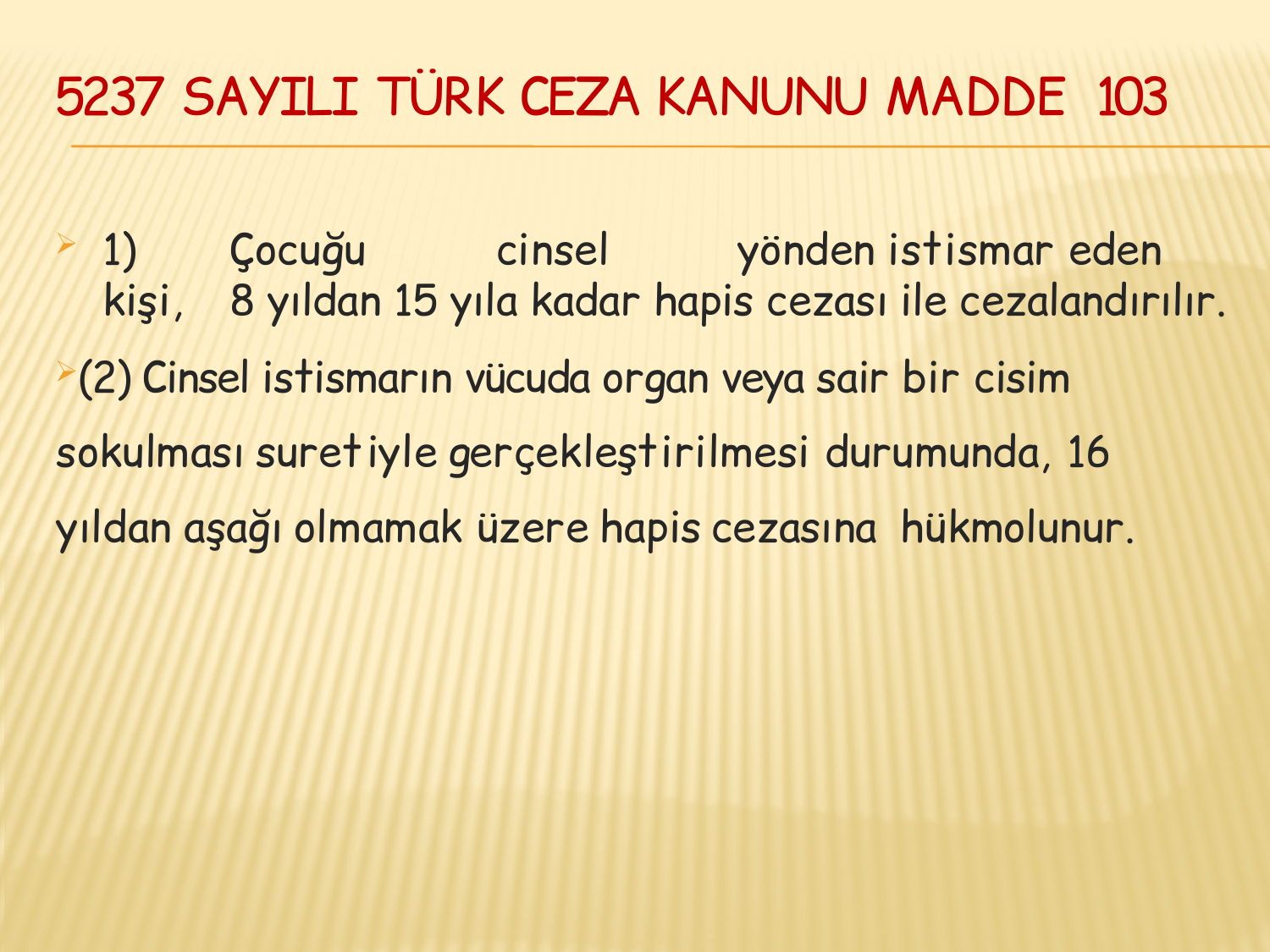

# 5237 SayIlI Türk Ceza Kanunu Madde  103
1)	Çocuğu	 cinsel	yönden istismar eden kişi,	8 yıldan 15 yıla kadar hapis cezası ile cezalandırılır.
(2) Cinsel istismarın vücuda organ veya sair bir cisim  sokulması suretiyle gerçekleştirilmesi durumunda, 16 yıldan aşağı olmamak üzere hapis cezasına  hükmolunur.